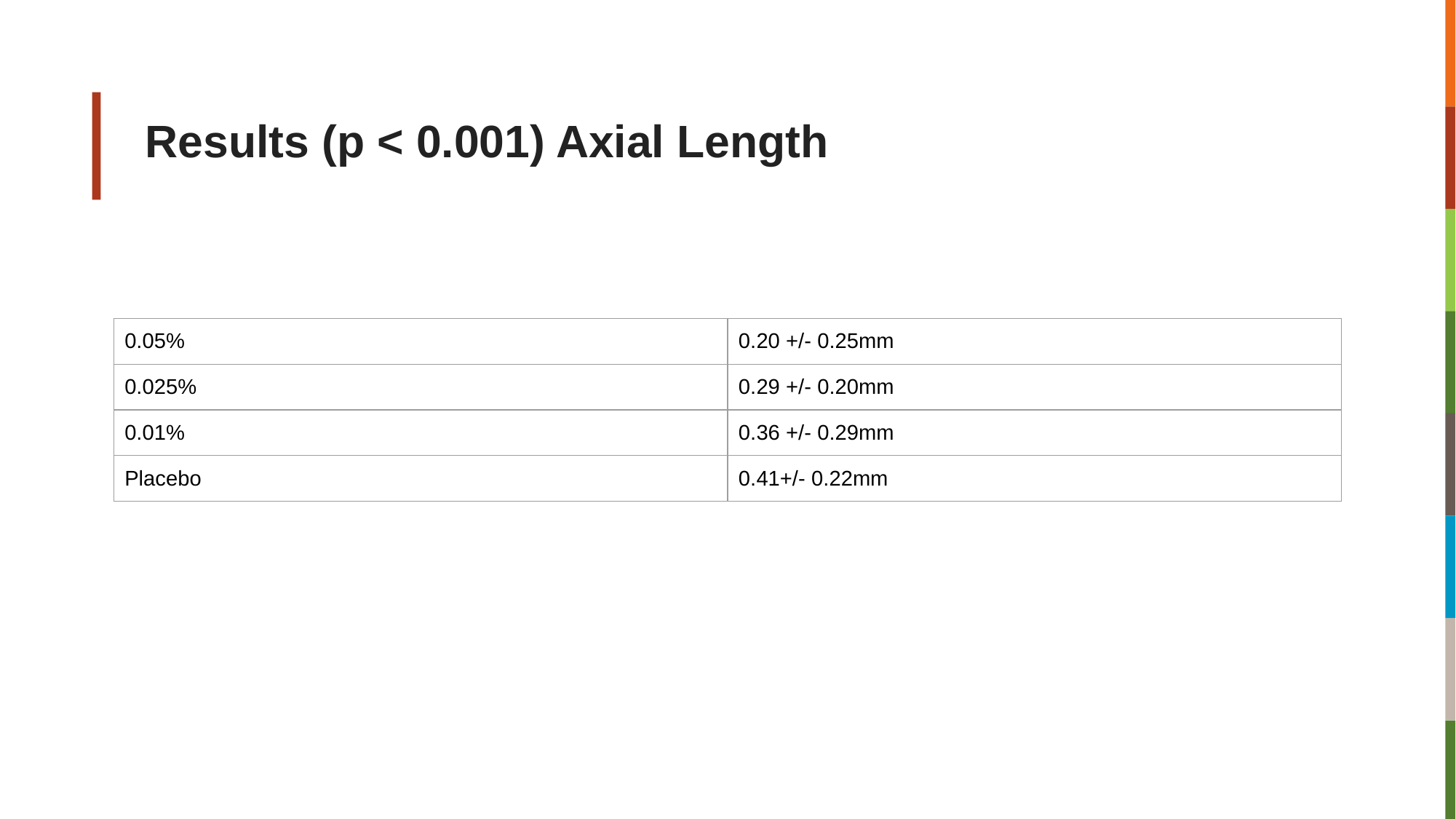

# Results (p < 0.001) Axial Length
| 0.05% | 0.20 +/- 0.25mm |
| --- | --- |
| 0.025% | 0.29 +/- 0.20mm |
| 0.01% | 0.36 +/- 0.29mm |
| Placebo | 0.41+/- 0.22mm |